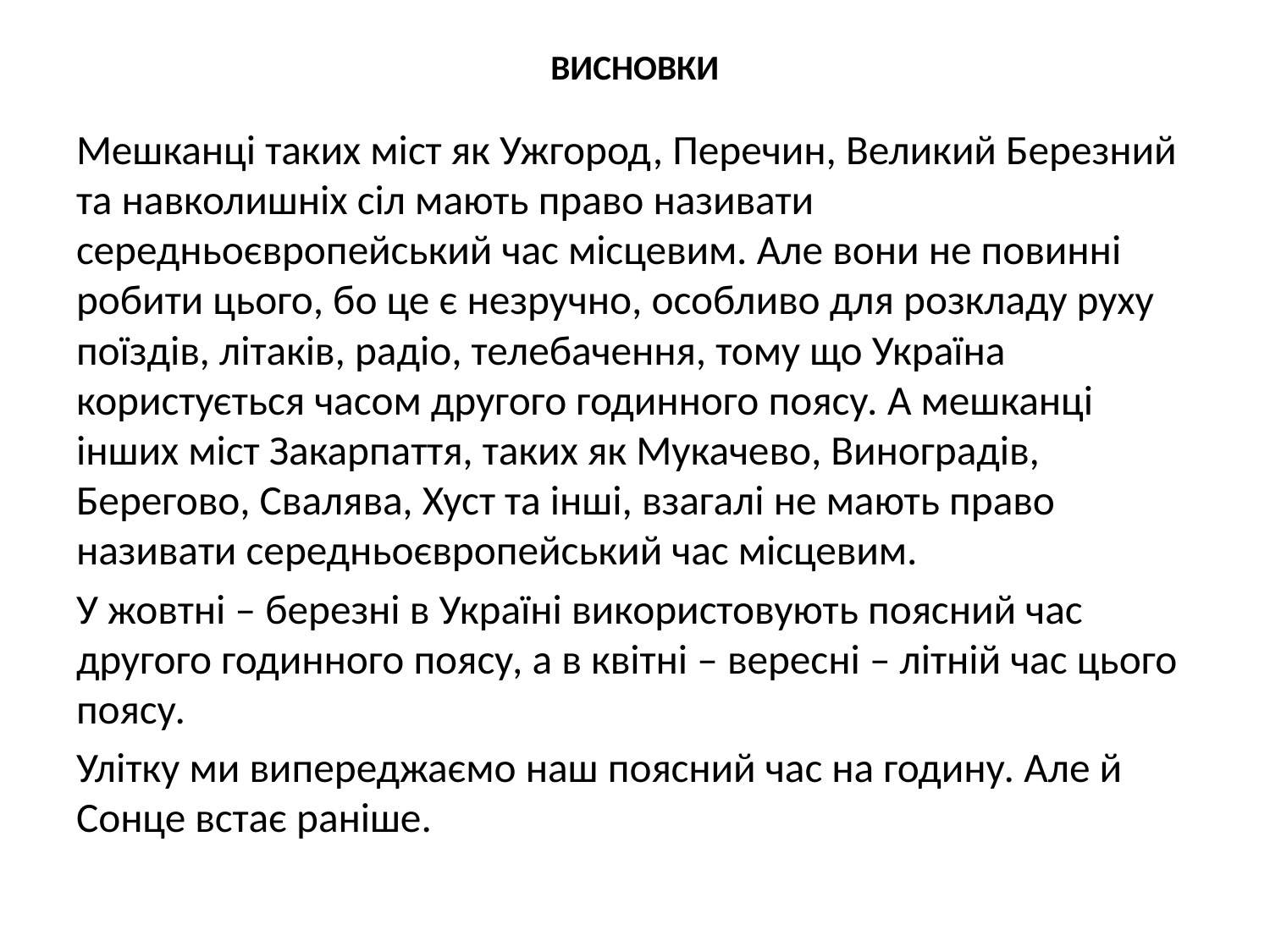

# ВИСНОВКИ
Мешканці таких міст як Ужгород, Перечин, Великий Березний та навколишніх сіл мають право називати середньоєвропейський час місцевим. Але вони не повинні робити цього, бо це є незручно, особливо для розкладу руху поїздів, літаків, радіо, телебачення, тому що Україна користується часом другого годинного поясу. А мешканці інших міст Закарпаття, таких як Мукачево, Виноградів, Берегово, Свалява, Хуст та інші, взагалі не мають право називати середньоєвропейський час місцевим.
У жовтні – березні в Україні використовують поясний час другого годинного поясу, а в квітні – вересні – літній час цього поясу.
Улітку ми випереджаємо наш поясний час на годину. Але й Сонце встає раніше.